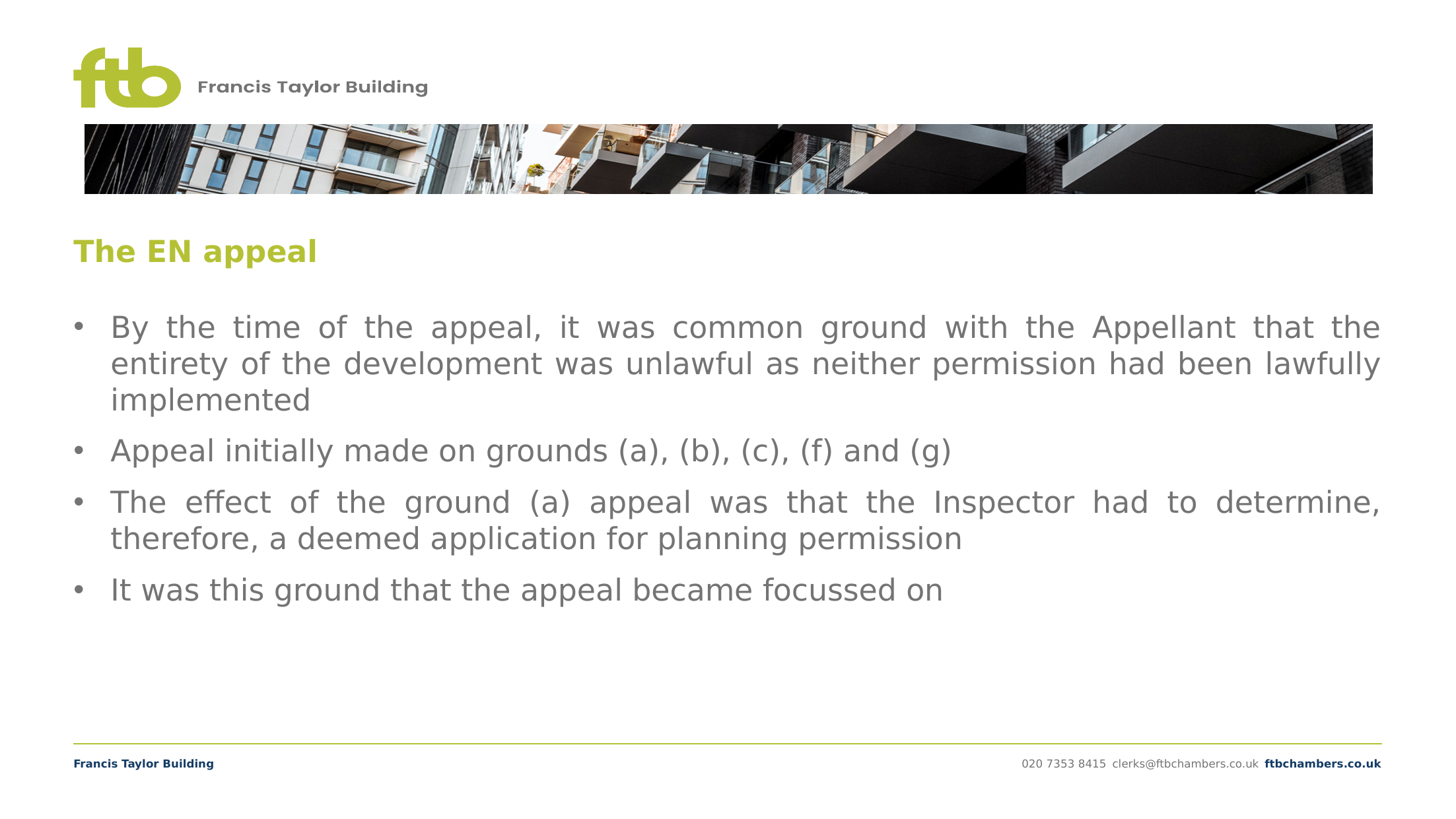

# The EN appeal
By the time of the appeal, it was common ground with the Appellant that the entirety of the development was unlawful as neither permission had been lawfully implemented
Appeal initially made on grounds (a), (b), (c), (f) and (g)
The effect of the ground (a) appeal was that the Inspector had to determine, therefore, a deemed application for planning permission
It was this ground that the appeal became focussed on
Francis Taylor Building